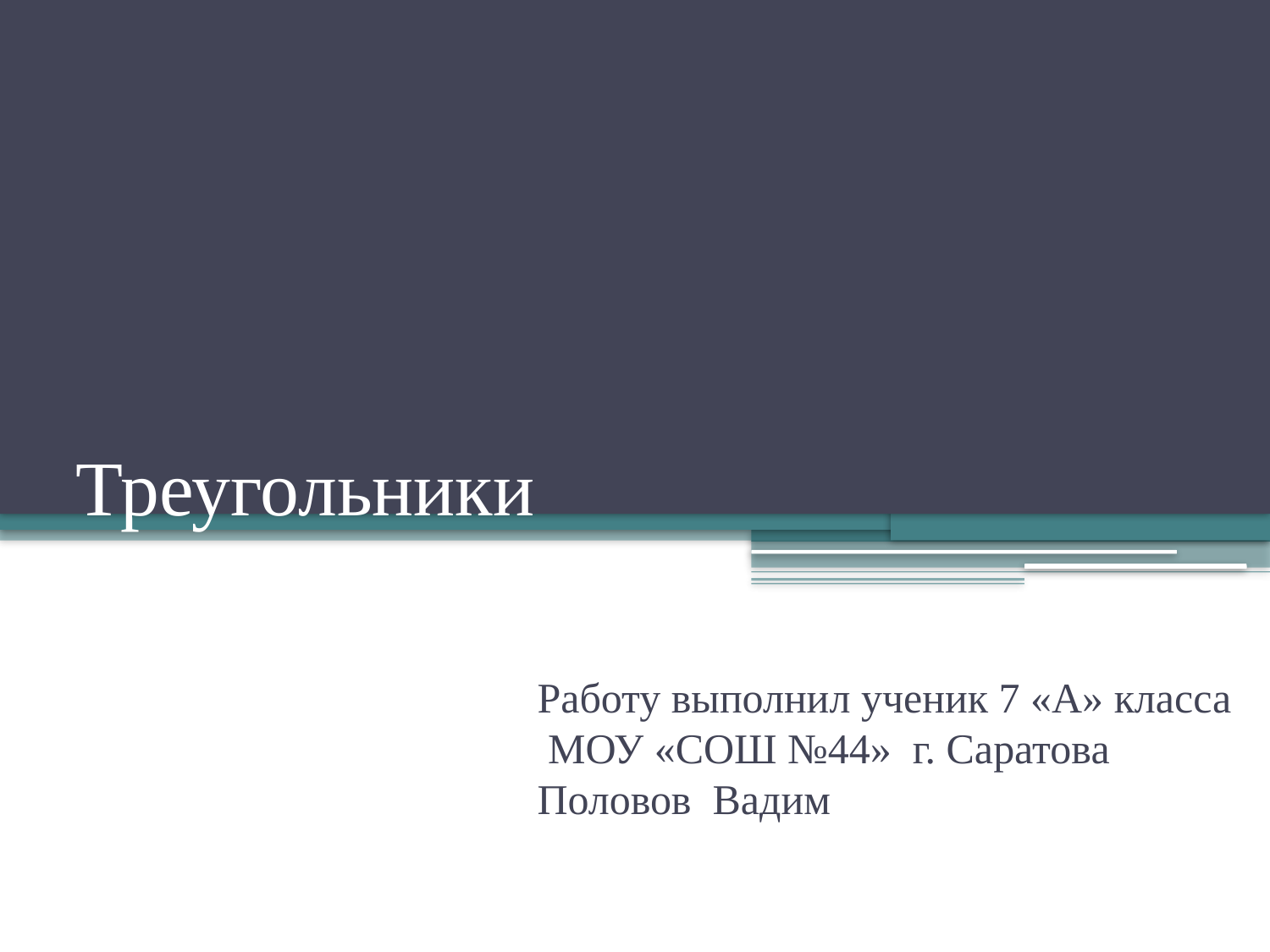

# Треугольники
Работу выполнил ученик 7 «А» класса  МОУ «СОШ №44»  г. Саратова      Половов  Вадим